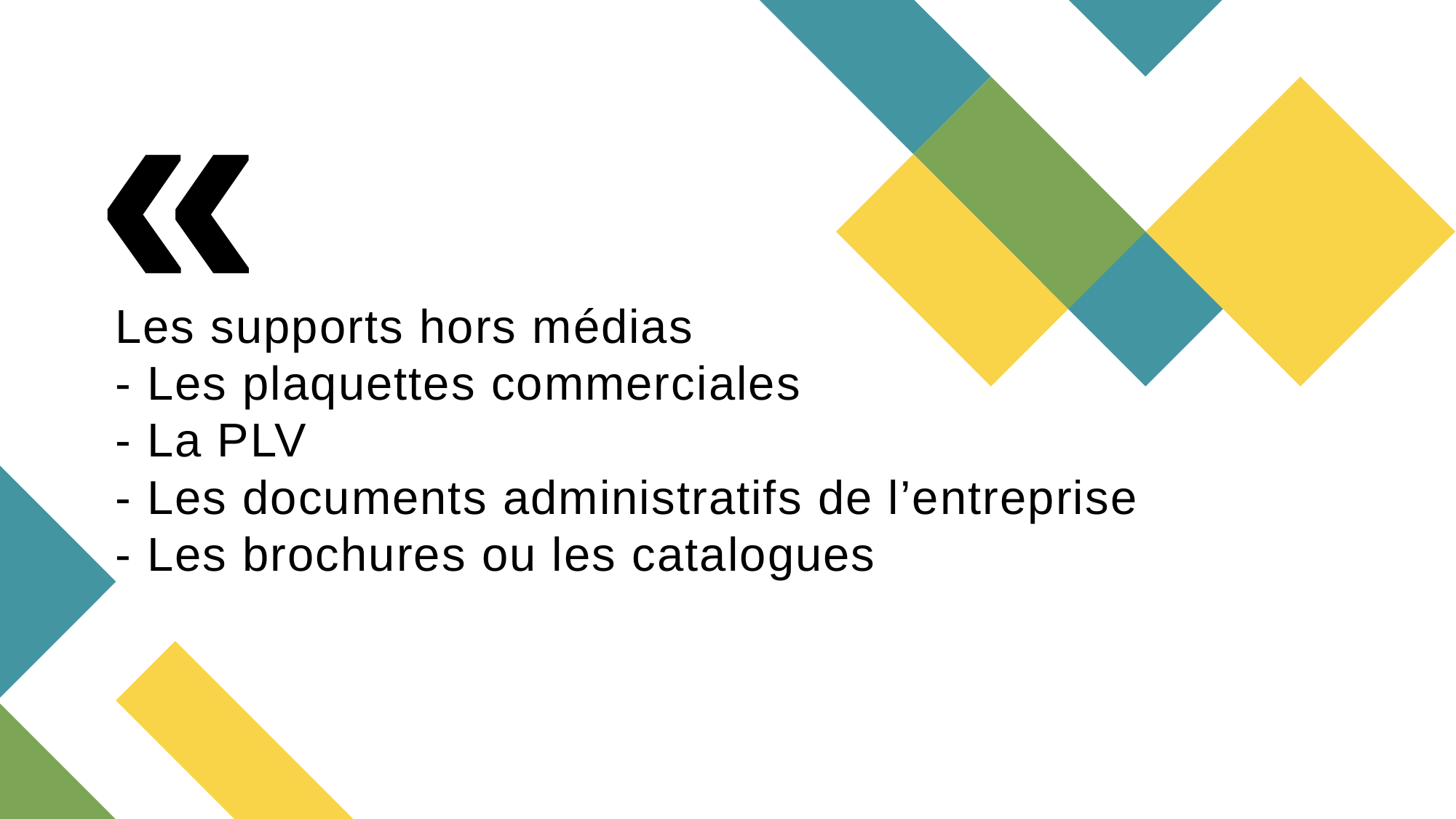

# Les supports hors médias - Les plaquettes commerciales - La PLV - Les documents administratifs de l’entreprise - Les brochures ou les catalogues